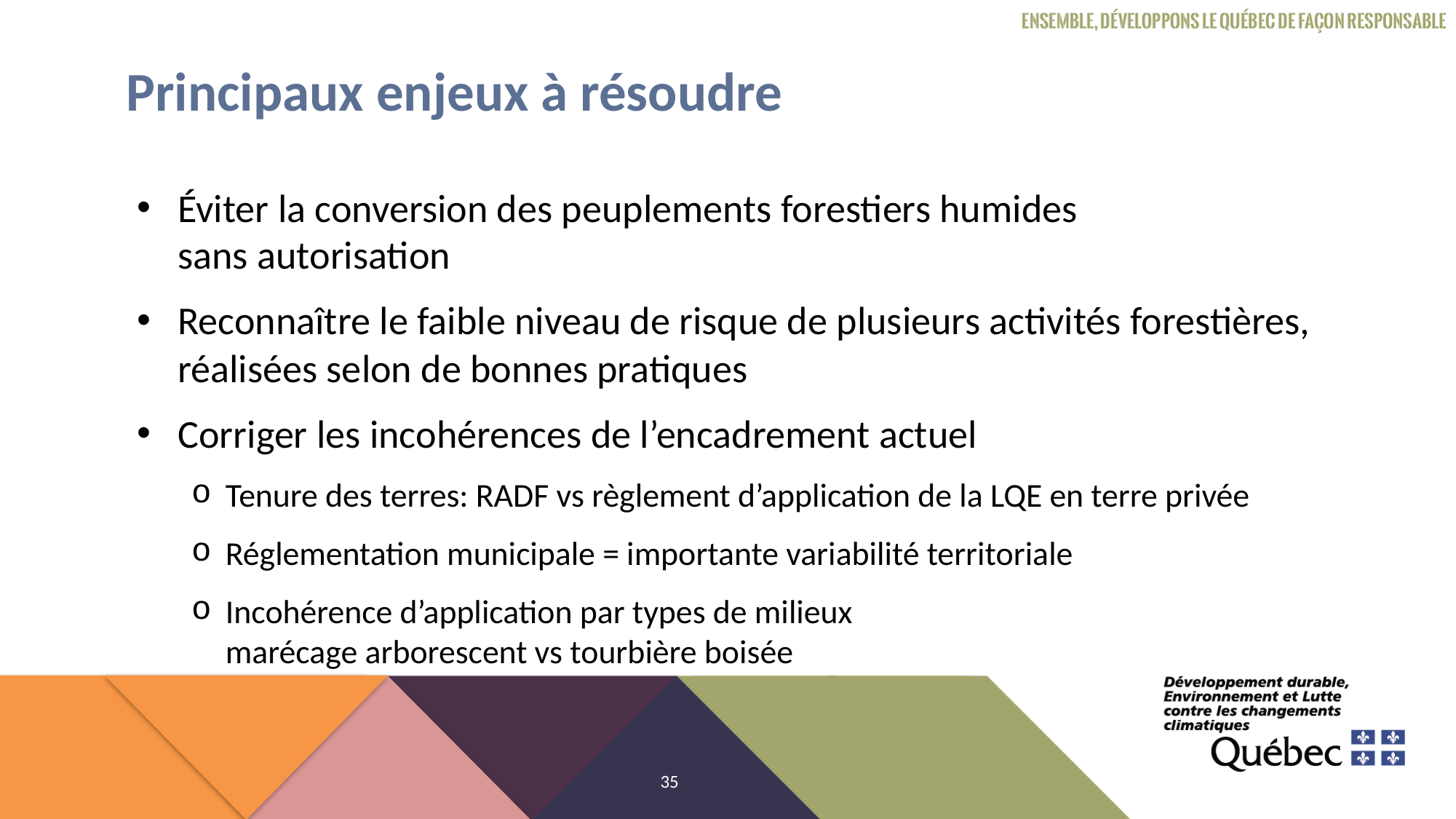

# Principaux enjeux à résoudre
Éviter la conversion des peuplements forestiers humides
sans autorisation
Reconnaître le faible niveau de risque de plusieurs activités forestières, réalisées selon de bonnes pratiques
Corriger les incohérences de l’encadrement actuel
Tenure des terres: RADF vs règlement d’application de la LQE en terre privée
Réglementation municipale = importante variabilité territoriale
Incohérence d’application par types de milieux
marécage arborescent vs tourbière boisée
35